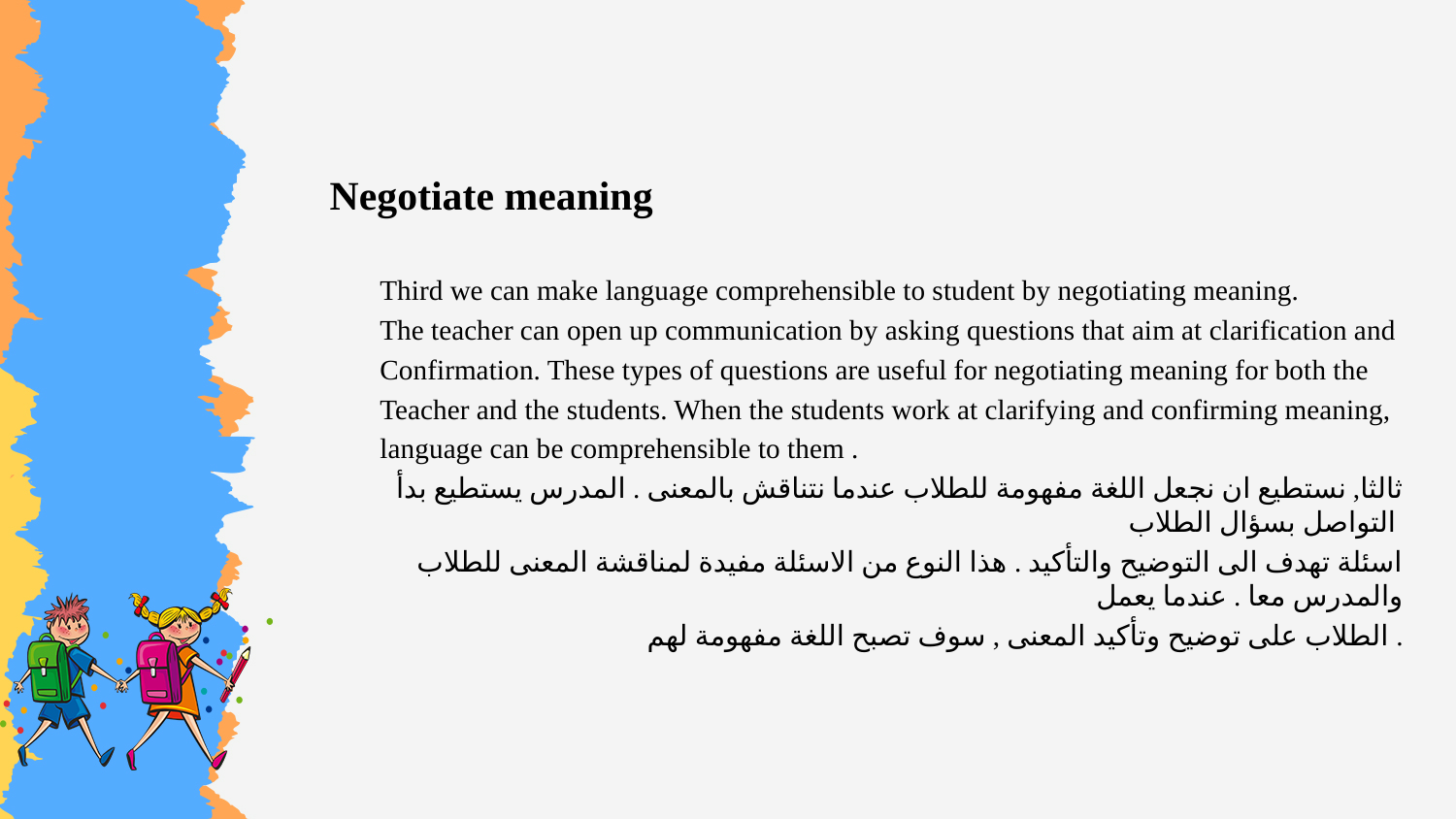

Negotiate meaning
Third we can make language comprehensible to student by negotiating meaning.
The teacher can open up communication by asking questions that aim at clarification and
Confirmation. These types of questions are useful for negotiating meaning for both the
Teacher and the students. When the students work at clarifying and confirming meaning,
language can be comprehensible to them .
ثالثا, نستطيع ان نجعل اللغة مفهومة للطلاب عندما نتناقش بالمعنى . المدرس يستطيع بدأ التواصل بسؤال الطلاب
 اسئلة تهدف الى التوضيح والتأكيد . هذا النوع من الاسئلة مفيدة لمناقشة المعنى للطلاب والمدرس معا . عندما يعمل
الطلاب على توضيح وتأكيد المعنى , سوف تصبح اللغة مفهومة لهم .